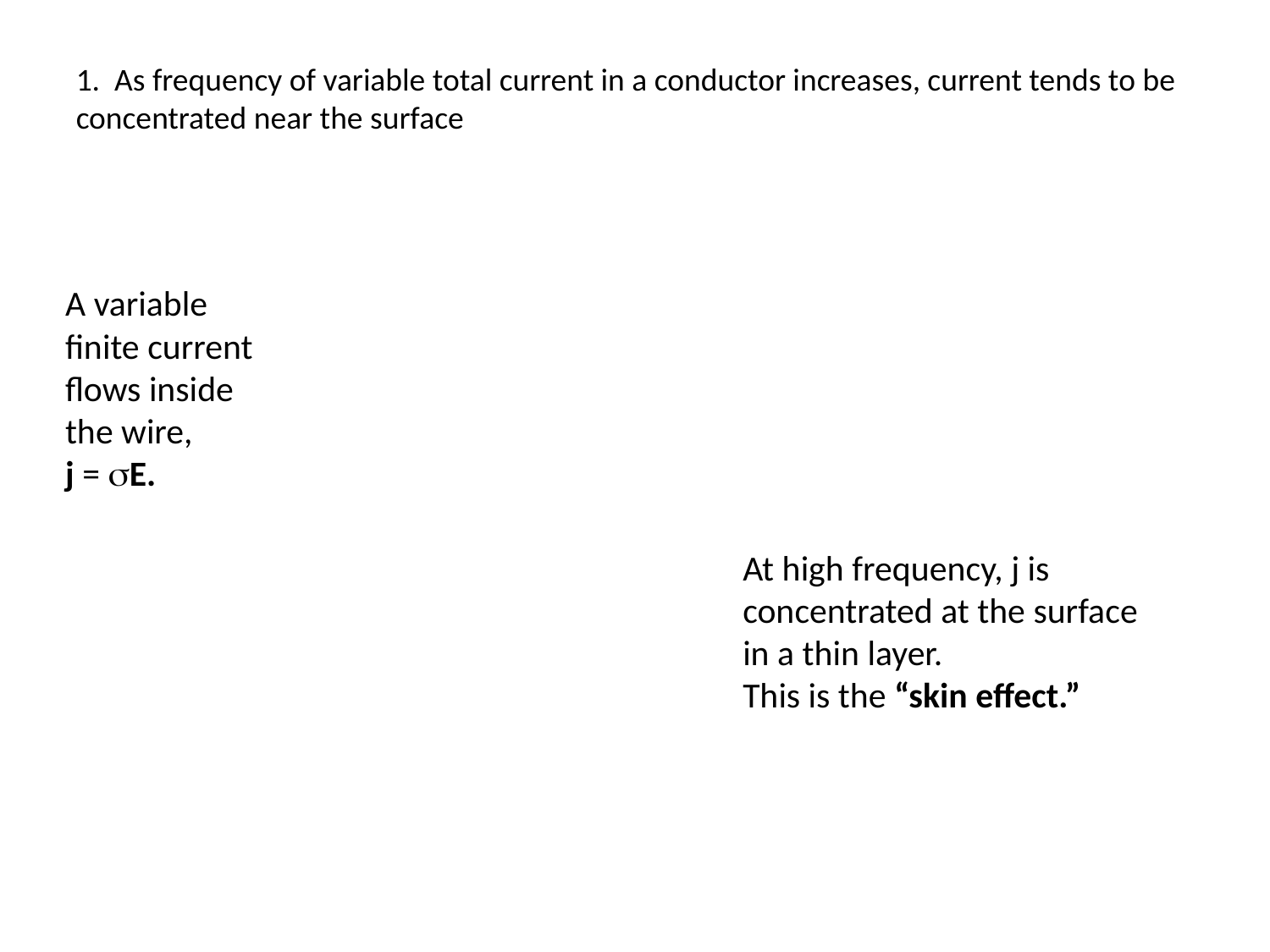

1.  As frequency of variable total current in a conductor increases, current tends to be concentrated near the surface
A variable finite current flows inside the wire,
j = σE.
At high frequency, j is concentrated at the surface in a thin layer.
This is the “skin effect.”